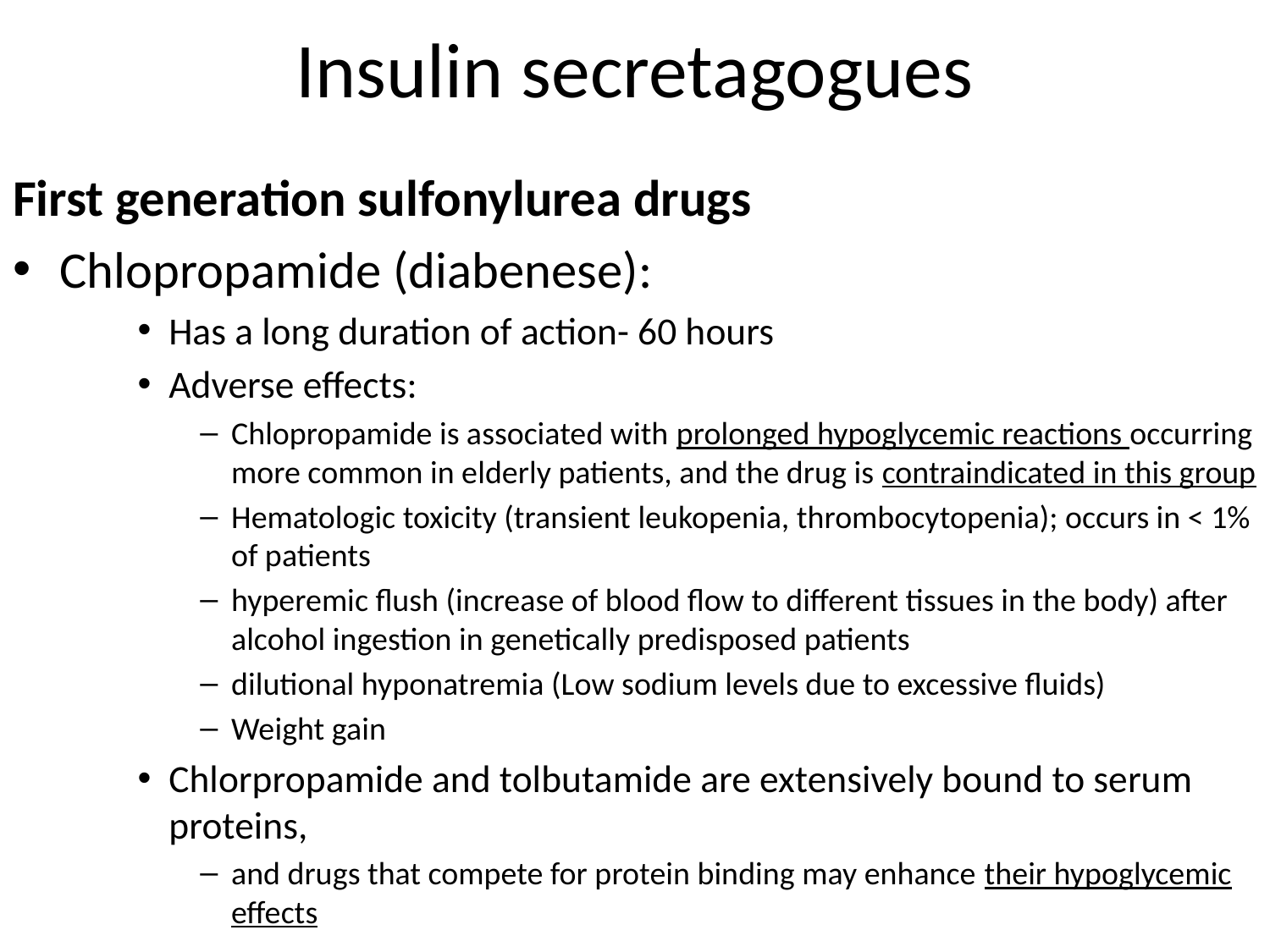

# Insulin secretagogues
First generation sulfonylurea drugs
Chlopropamide (diabenese):
Has a long duration of action- 60 hours
Adverse effects:
Chlopropamide is associated with prolonged hypoglycemic reactions occurring more common in elderly patients, and the drug is contraindicated in this group
Hematologic toxicity (transient leukopenia, thrombocytopenia); occurs in < 1% of patients
hyperemic flush (increase of blood flow to different tissues in the body) after alcohol ingestion in genetically predisposed patients
dilutional hyponatremia (Low sodium levels due to excessive fluids)
Weight gain
Chlorpropamide and tolbutamide are extensively bound to serum proteins,
and drugs that compete for protein binding may enhance their hypoglycemic effects